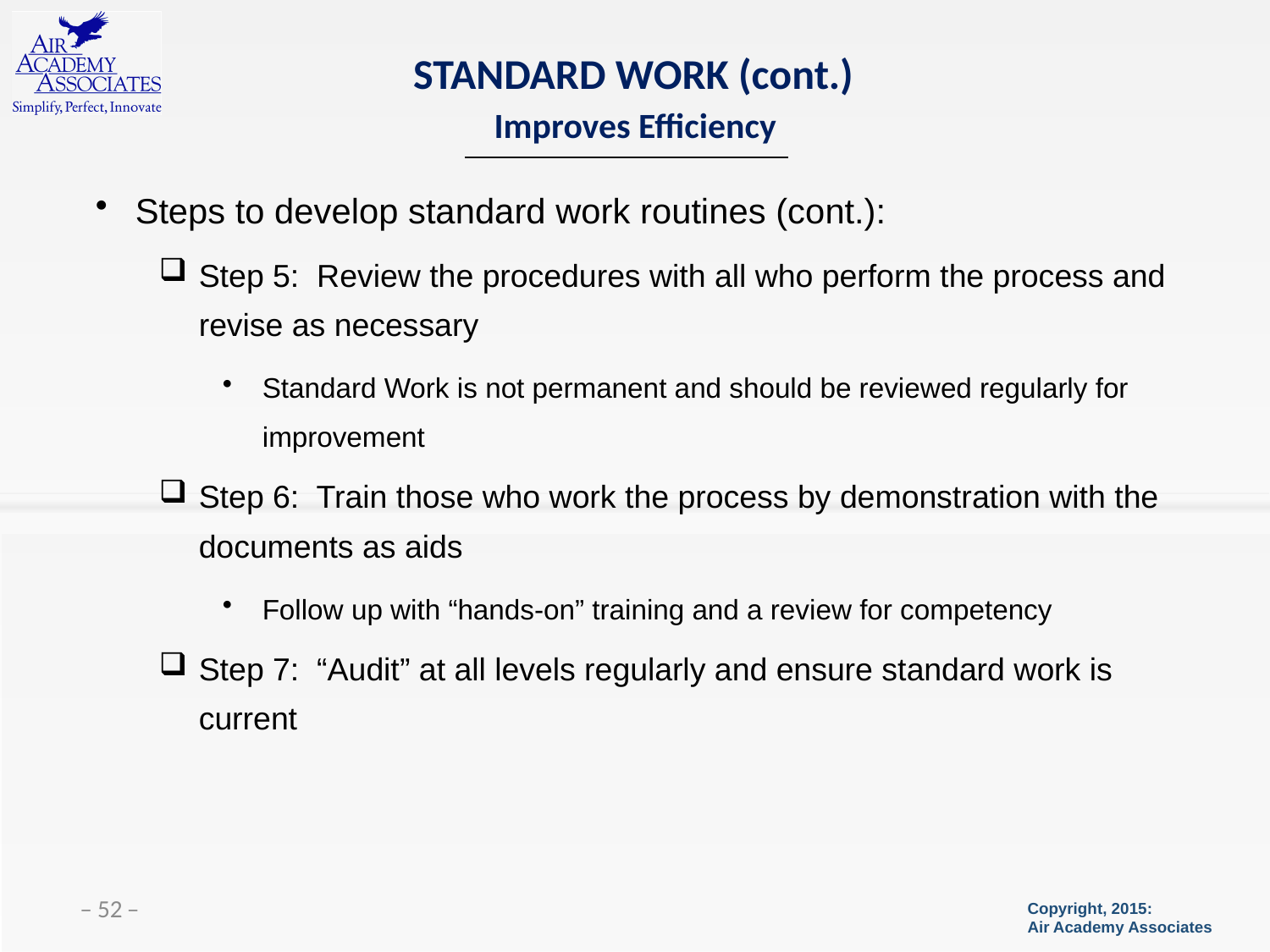

# STANDARD WORK (cont.)
Improves Efficiency

Steps to develop standard work routines (cont.):
Step 5:  Review the procedures with all who perform the process and revise as necessary
Standard Work is not permanent and should be reviewed regularly for improvement
Step 6:  Train those who work the process by demonstration with the documents as aids
Follow up with “hands-on” training and a review for competency
Step 7:  “Audit” at all levels regularly and ensure standard work is current

 ̶  52  ̶